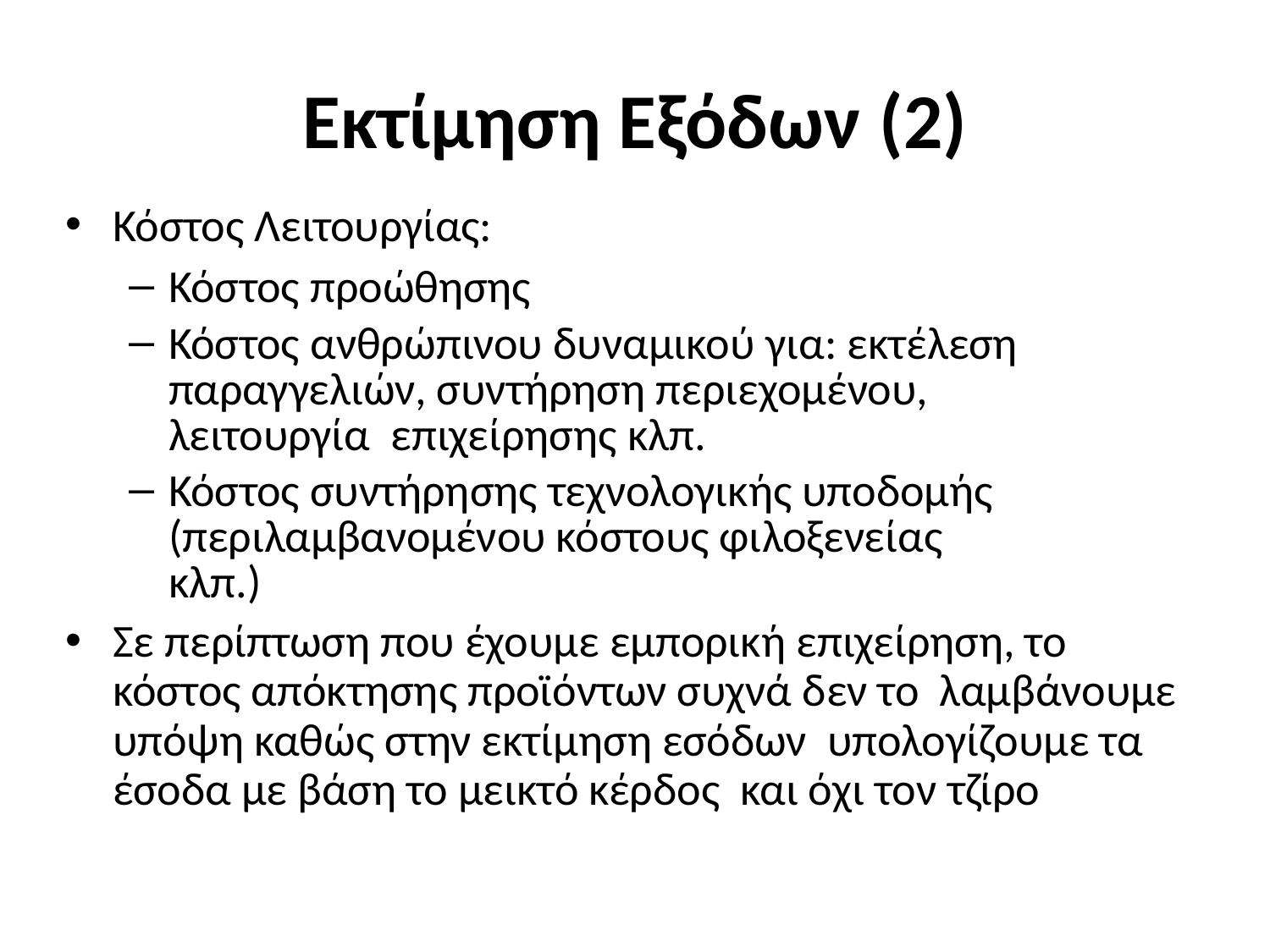

# Εκτίμηση Εξόδων (2)
Κόστος Λειτουργίας:
Κόστος προώθησης
Κόστος ανθρώπινου δυναμικού για: εκτέλεση  παραγγελιών, συντήρηση περιεχομένου, λειτουργία  επιχείρησης κλπ.
Κόστος συντήρησης τεχνολογικής υποδομής  (περιλαμβανομένου κόστους φιλοξενείας κλπ.)
Σε περίπτωση που έχουμε εμπορική επιχείρηση, το  κόστος απόκτησης προϊόντων συχνά δεν το  λαμβάνουμε υπόψη καθώς στην εκτίμηση εσόδων  υπολογίζουμε τα έσοδα με βάση το μεικτό κέρδος  και όχι τον τζίρο